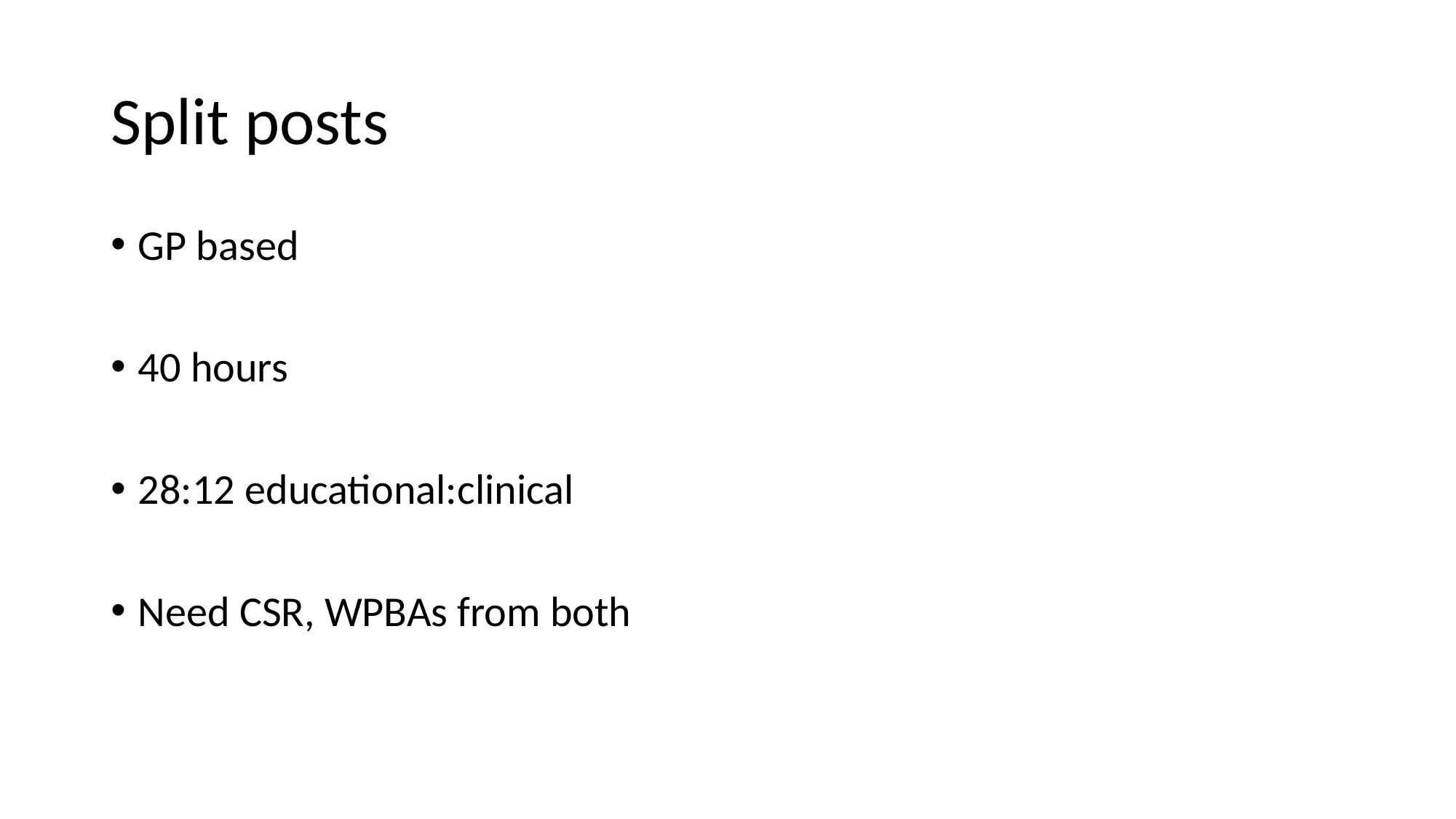

# Split posts
GP based

40 hours

28:12 educational:clinical

Need CSR, WPBAs from both